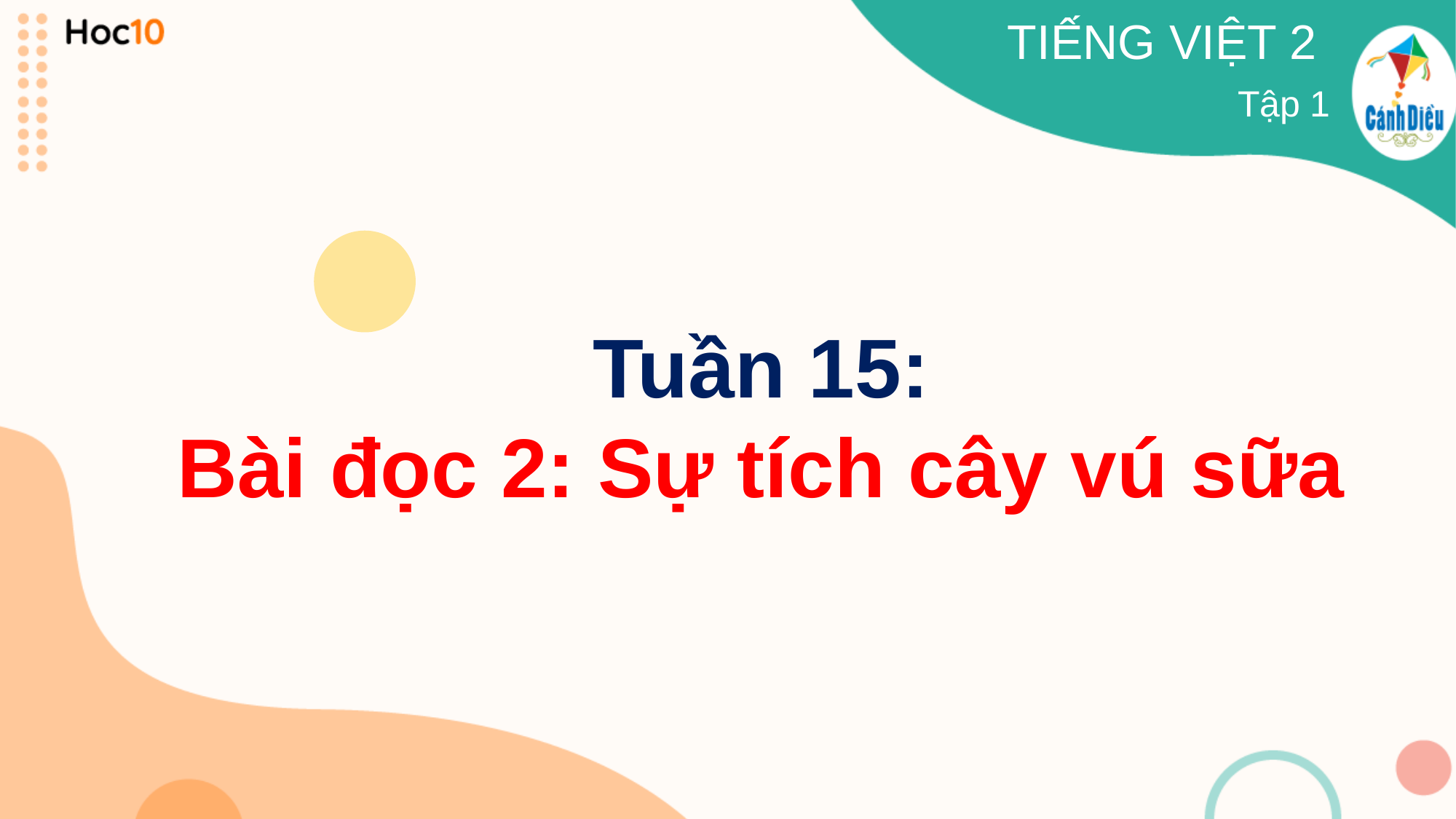

TIẾNG VIỆT 2
Tập 1
Tuần 15:
Bài đọc 2: Sự tích cây vú sữa